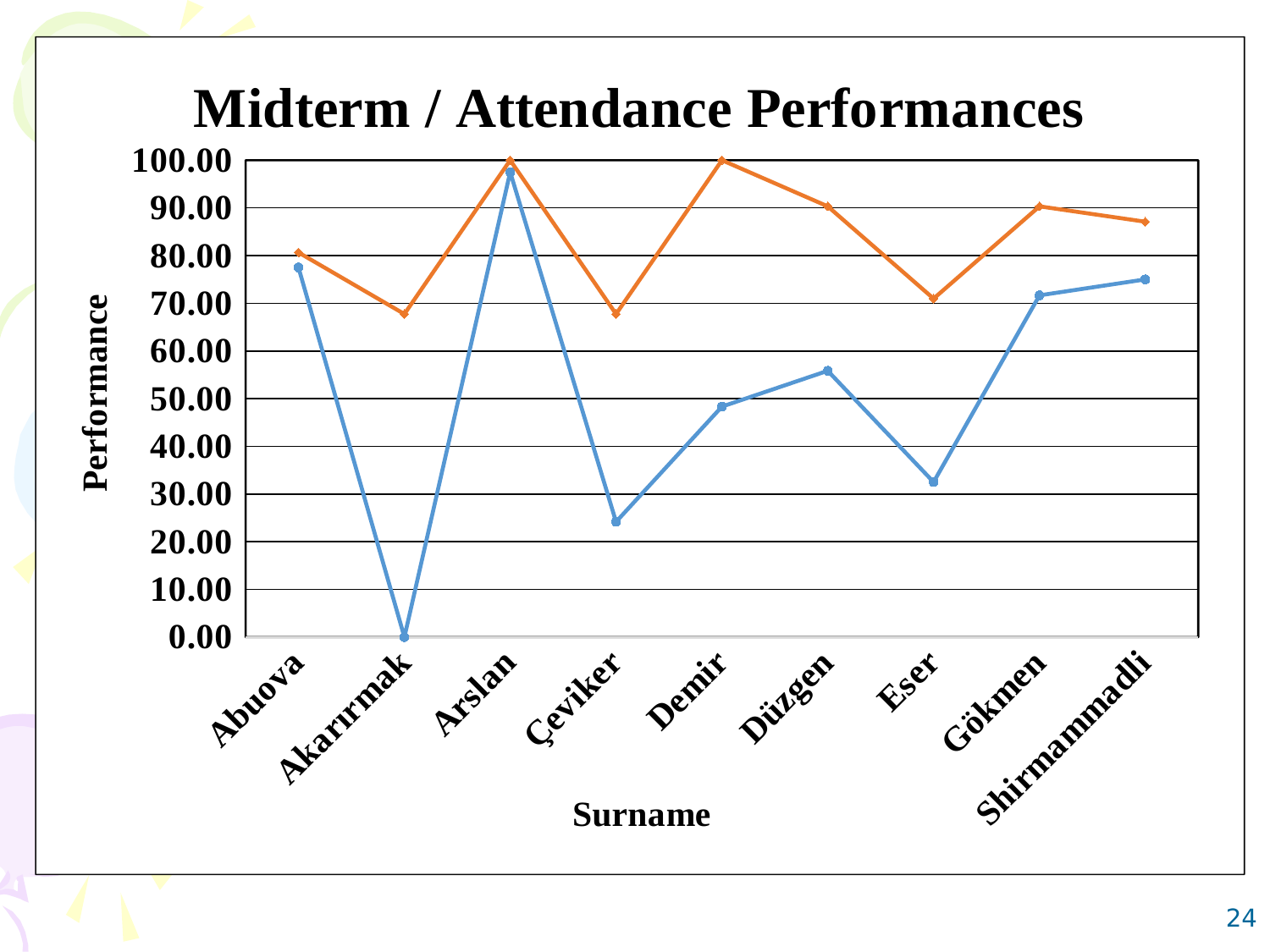

### Chart: Midterm / Attendance Performances

| Category |  |  |
|---|---|---|
| Abuova | 77.5 | 80.64516129032258 |
| Akarırmak | 0.0 | 67.74193548387096 |
| Arslan | 97.5 | 100.0 |
| Çeviker | 24.166666666666668 | 67.74193548387096 |
| Demir | 48.333333333333336 | 100.0 |
| Düzgen | 55.833333333333336 | 90.32258064516128 |
| Eser | 32.5 | 70.96774193548386 |
| Gökmen | 71.66666666666667 | 90.32258064516128 |
| Shirmammadli | 75.0 | 87.09677419354837 |
24